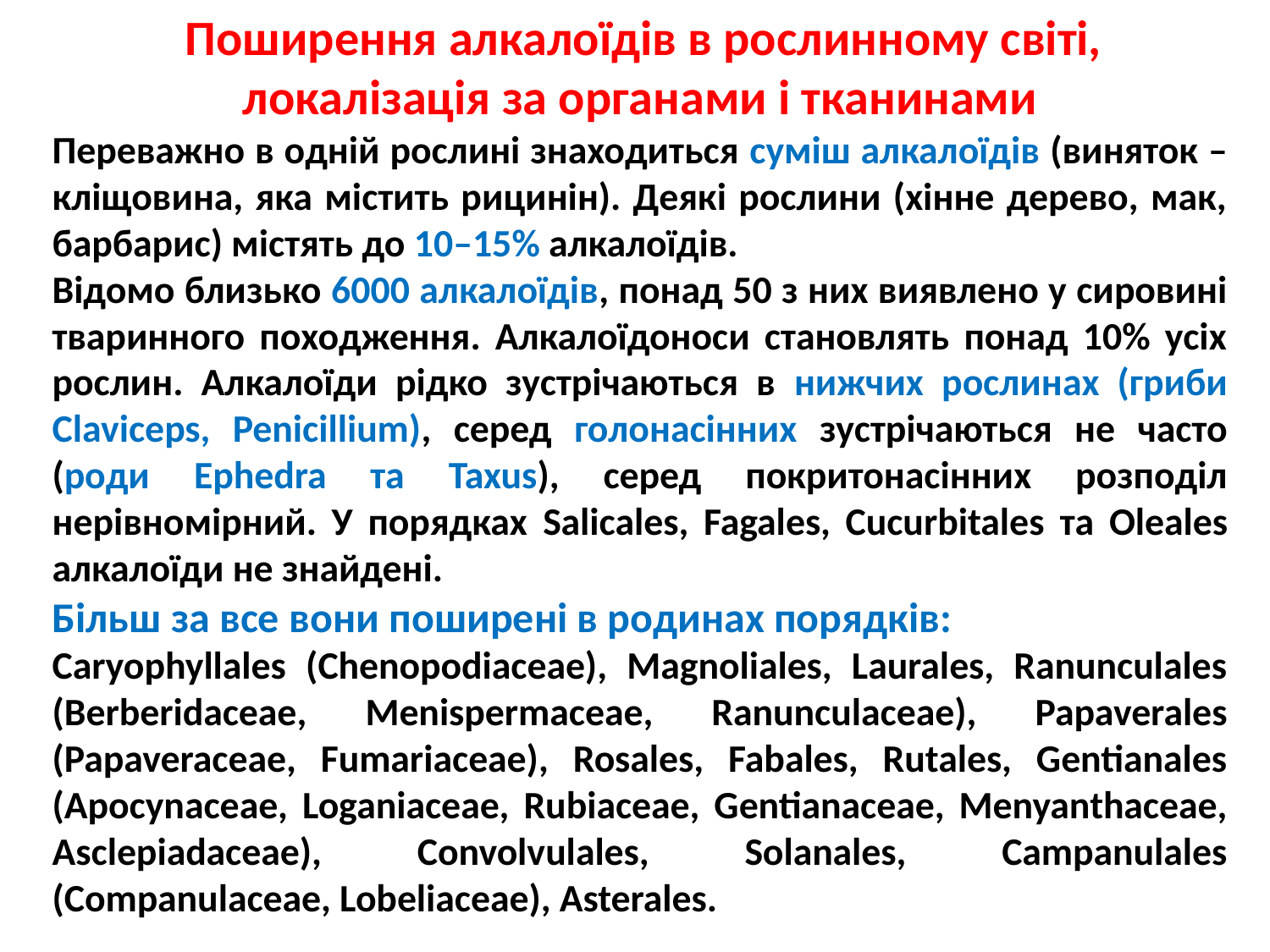

Поширення алкалоїдів в рослинному світі, локалізація за органами і тканинами
Переважно в одній рослині знаходиться суміш алкалоїдів (виняток – кліщовина, яка містить рицинін). Деякі рослини (хінне дерево, мак, барбарис) містять до 10–15% алкалоїдів.
Відомо близько 6000 алкалоїдів, понад 50 з них виявлено у сировині тваринного походження. Алкалоїдоноси становлять понад 10% усіх рослин. Алкалоїди рідко зустрічаються в нижчих рослинах (гриби Claviceps, Penicillium), серед голонасінних зустрічаються не часто (роди Ephedra та Taxus), серед покритонасінних розподіл нерівномірний. У порядках Salicales, Fagales, Cucurbitales та Oleales алкалоїди не знайдені.
Більш за все вони поширені в родинах порядків:
Caryophyllales (Chenopodiaceae), Magnoliales, Laurales, Ranunculales (Berberidaceae, Menispermaceae, Ranunculaceae), Papaverales (Papaveraceae, Fumariaceae), Rosales, Fabales, Rutales, Gentianales (Apocynaceae, Loganiaceae, Rubiaceae, Gentianaceae, Menyanthaceae, Asclepiadaceae), Convolvulales, Solanales, Campanulales (Companulaceae, Lobeliaceae), Asterales.